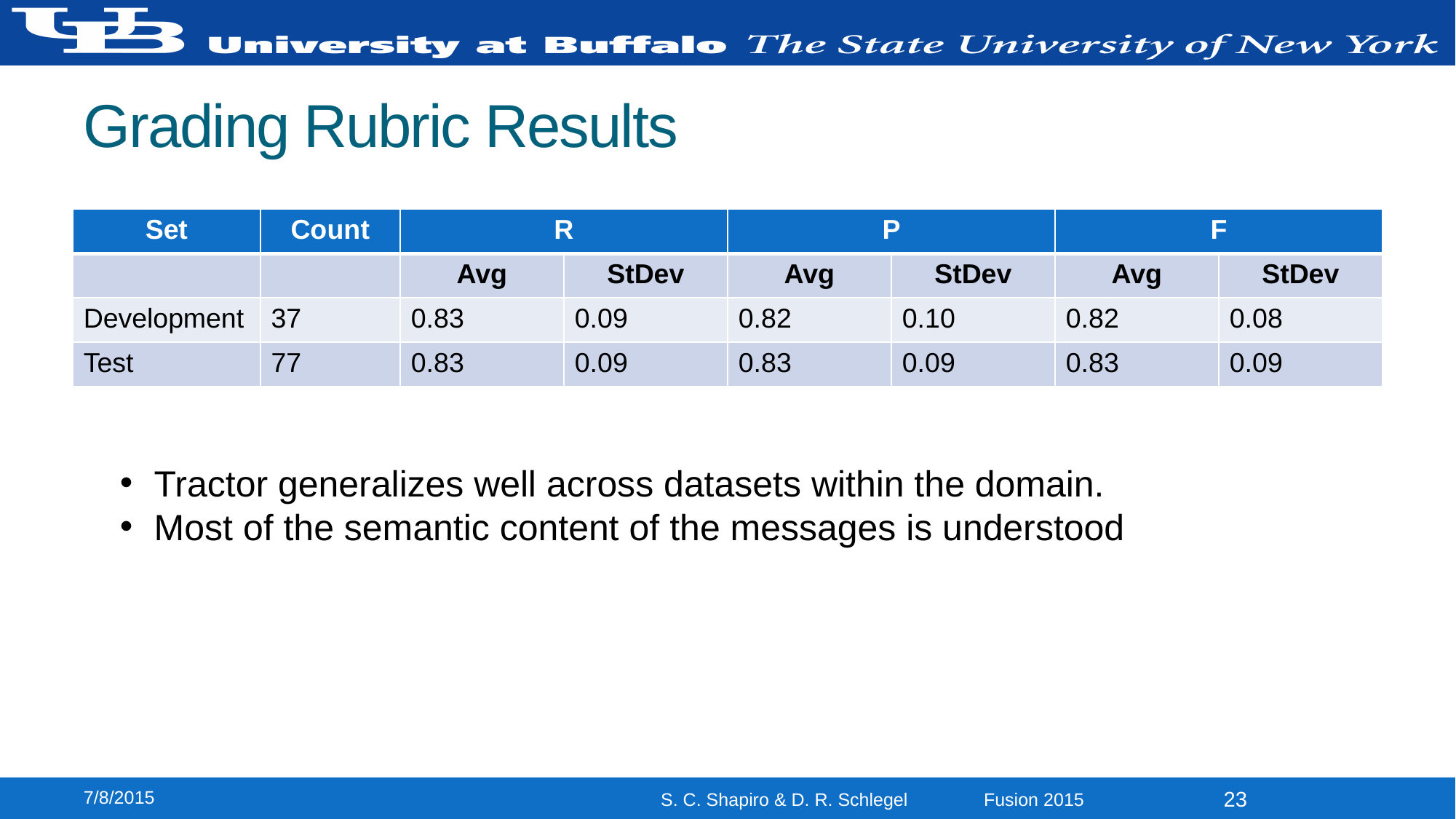

# Grading Rubric Results
| Set | Count | R |  | P |  | F |  |
| --- | --- | --- | --- | --- | --- | --- | --- |
|  |  | Avg | StDev | Avg | StDev | Avg | StDev |
| Development | 37 | 0.83 | 0.09 | 0.82 | 0.10 | 0.82 | 0.08 |
| Test | 77 | 0.83 | 0.09 | 0.83 | 0.09 | 0.83 | 0.09 |
Tractor generalizes well across datasets within the domain.
Most of the semantic content of the messages is understood
7/8/2015
23
S. C. Shapiro & D. R. Schlegel               Fusion 2015